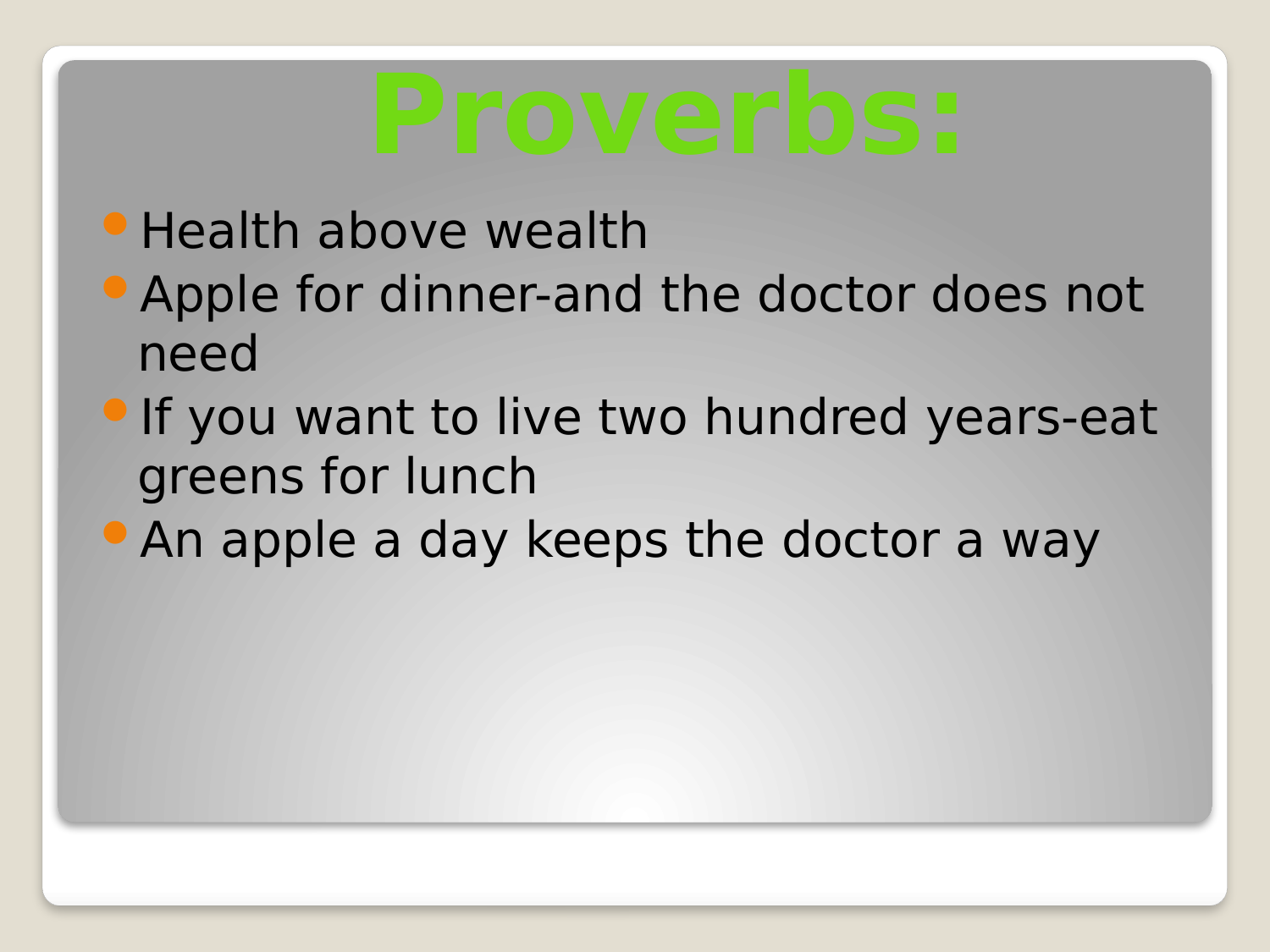

# Proverbs:
Health above wealth
Apple for dinner-and the doctor does not need
If you want to live two hundred years-eat greens for lunch
An apple a day keeps the doctor a way